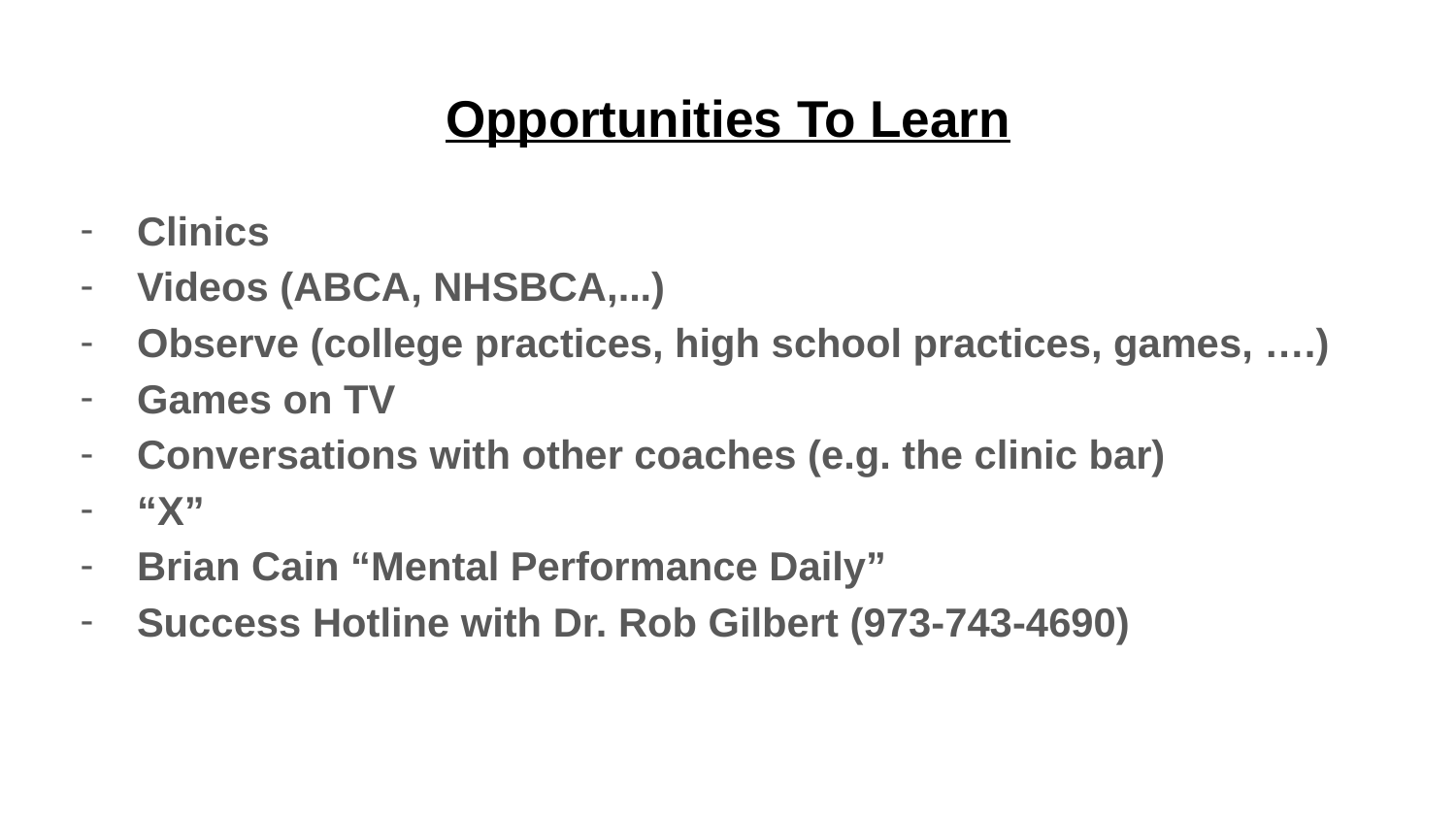

# Opportunities To Learn
Clinics
Videos (ABCA, NHSBCA,...)
Observe (college practices, high school practices, games, ….)
Games on TV
Conversations with other coaches (e.g. the clinic bar)
“X”
Brian Cain “Mental Performance Daily”
Success Hotline with Dr. Rob Gilbert (973-743-4690)